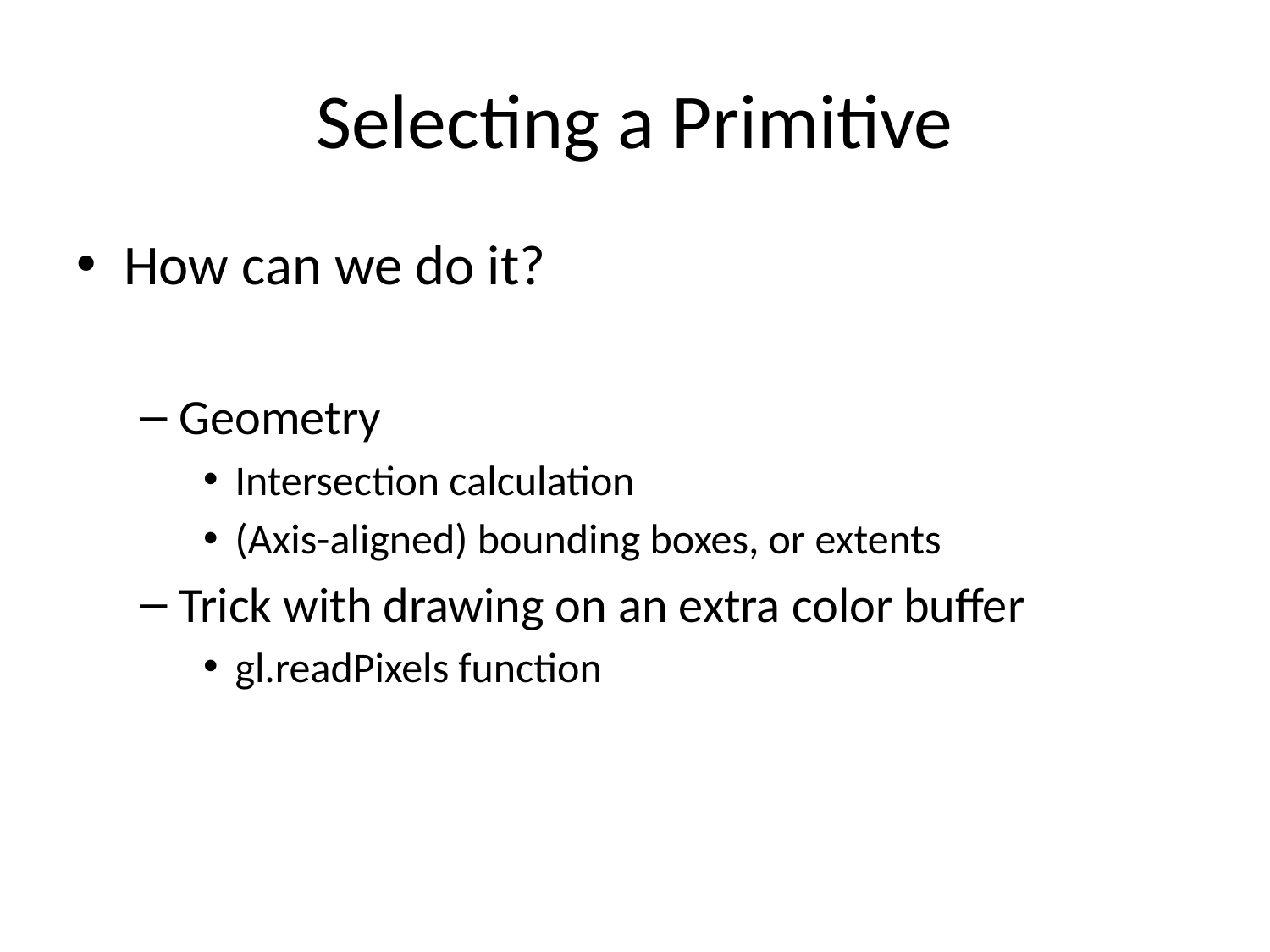

# Selecting a Primitive
How can we do it?

Geometry
Intersection calculation
(Axis-aligned) bounding boxes, or extents
Trick with drawing on an extra color buffer
gl.readPixels function